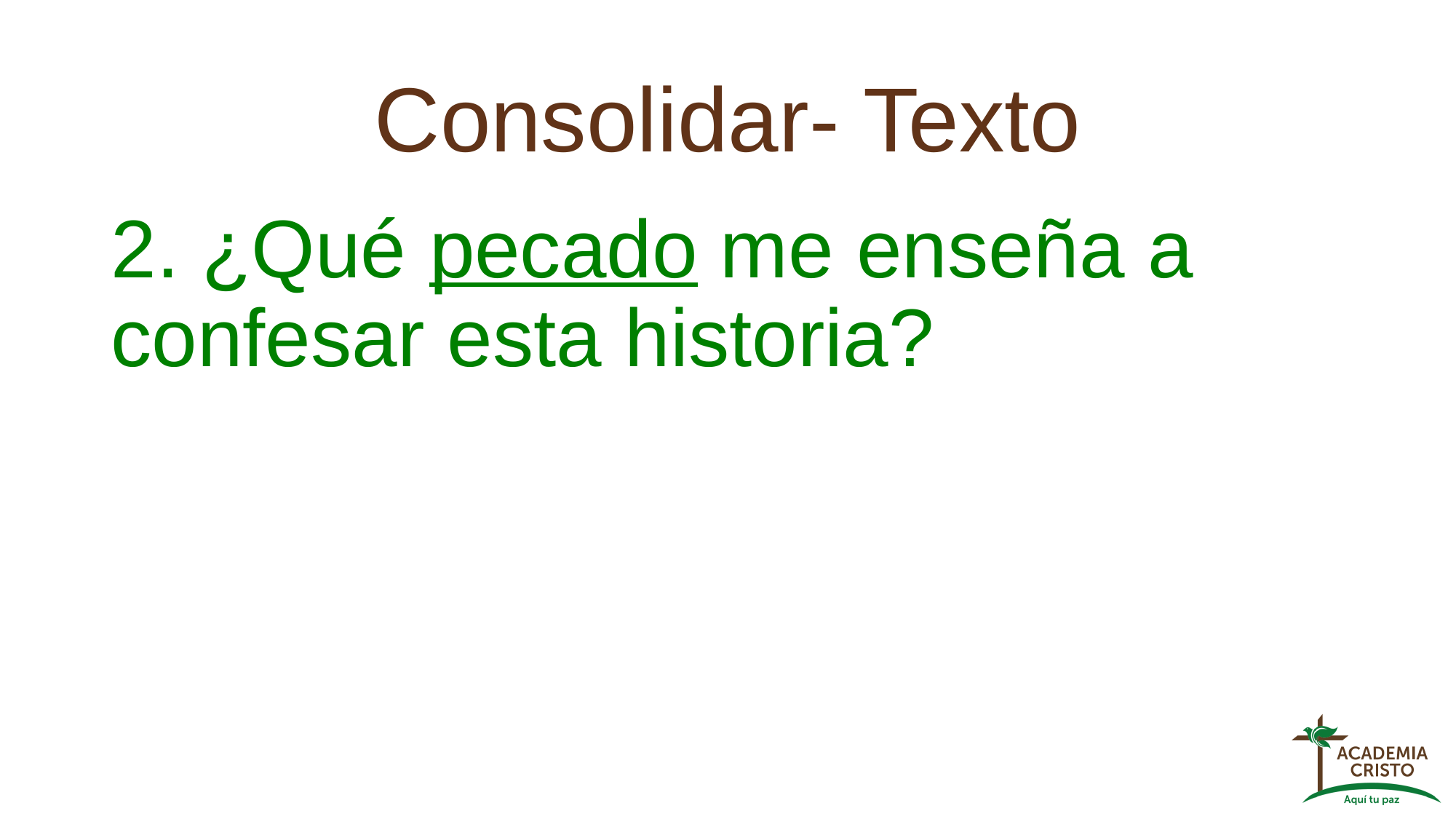

# Consolidar- Texto
2. ¿Qué pecado me enseña a confesar esta historia?